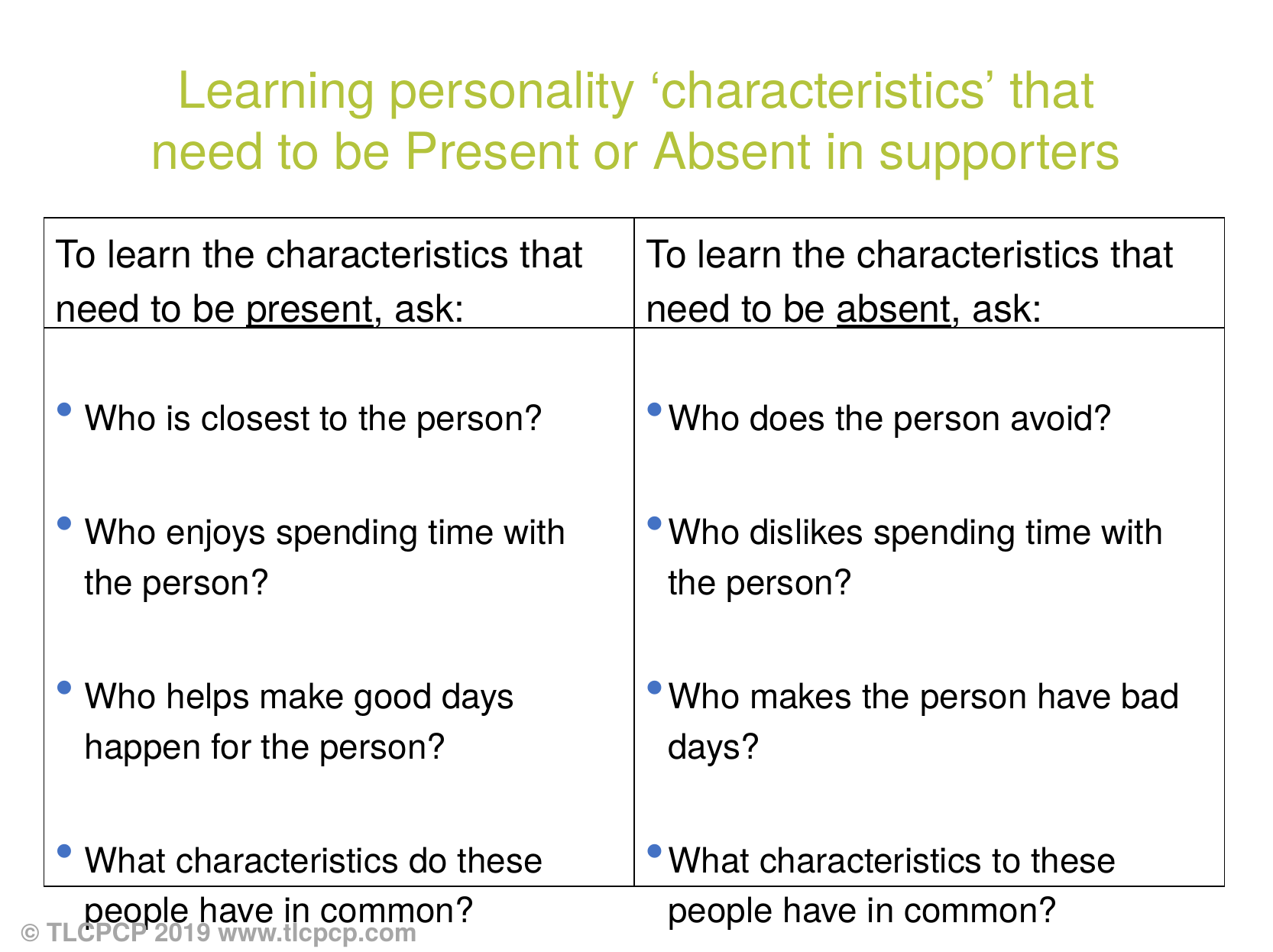

Learning personality ‘characteristics’ that
need to be Present or Absent in supporters
| To learn the characteristics that need to be present, ask: | To learn the characteristics that need to be absent, ask: |
| --- | --- |
| Who is closest to the person? Who enjoys spending time with the person? Who helps make good days happen for the person? What characteristics do these people have in common? | Who does the person avoid? Who dislikes spending time with the person? Who makes the person have bad days? What characteristics to these people have in common? |
© TLCPCP 2019 www.tlcpcp.com